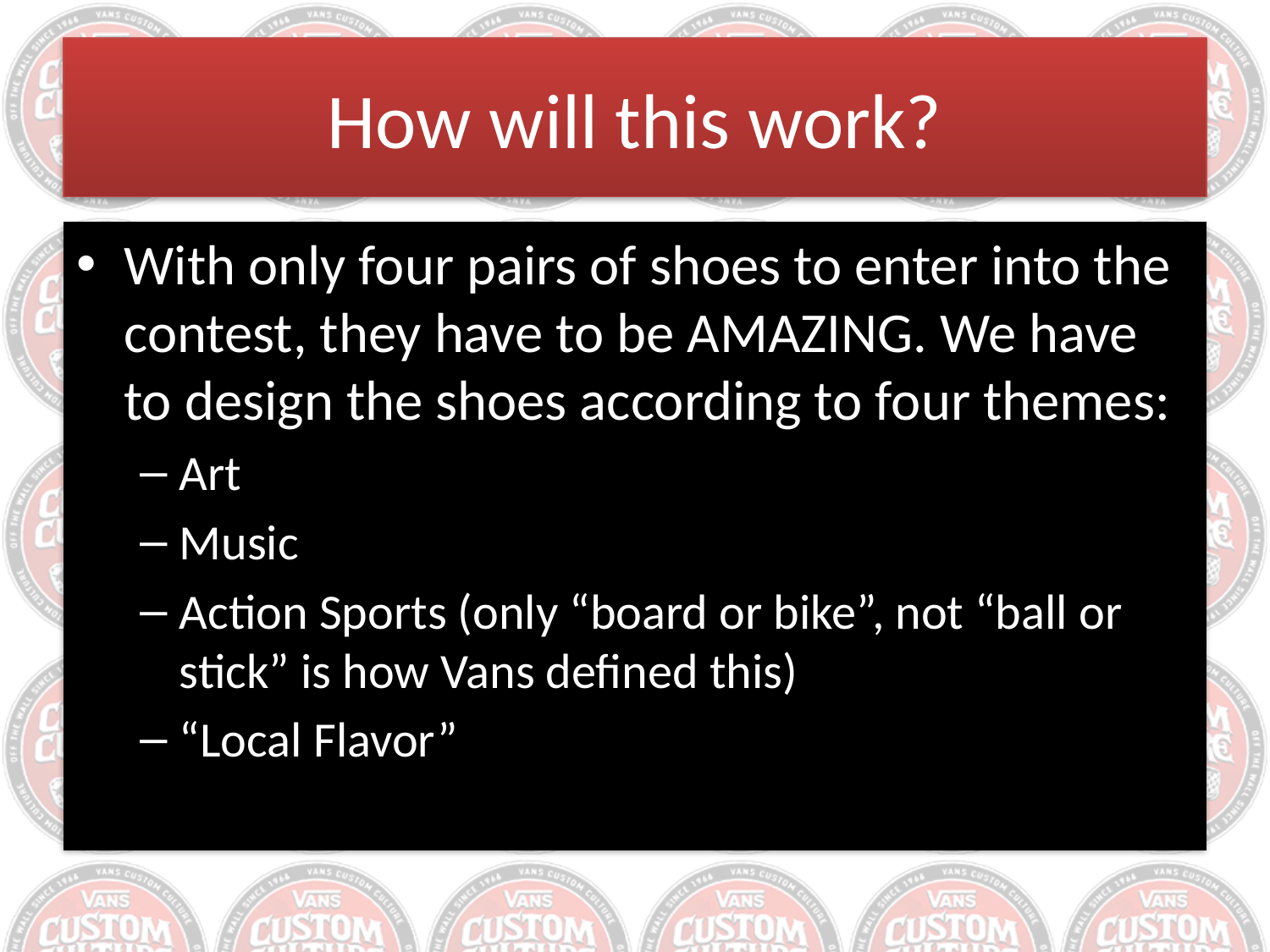

# How will this work?
With only four pairs of shoes to enter into the contest, they have to be AMAZING. We have to design the shoes according to four themes:
Art
Music
Action Sports (only “board or bike”, not “ball or stick” is how Vans defined this)
“Local Flavor”